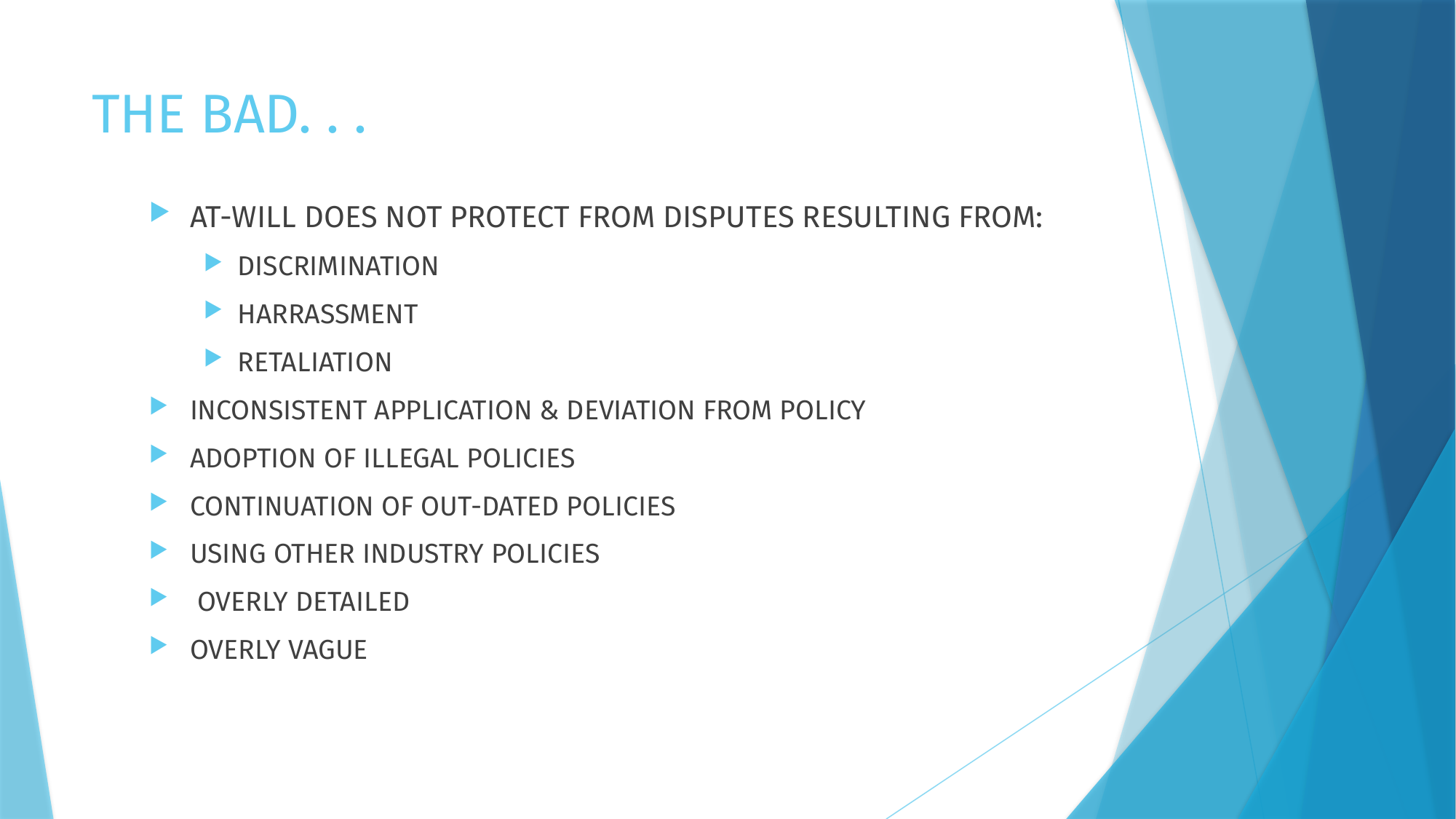

# THE BAD. . .
AT-WILL DOES NOT PROTECT FROM DISPUTES RESULTING FROM:
DISCRIMINATION
HARRASSMENT
RETALIATION
INCONSISTENT APPLICATION & DEVIATION FROM POLICY
ADOPTION OF ILLEGAL POLICIES
CONTINUATION OF OUT-DATED POLICIES
USING OTHER INDUSTRY POLICIES
 OVERLY DETAILED
OVERLY VAGUE